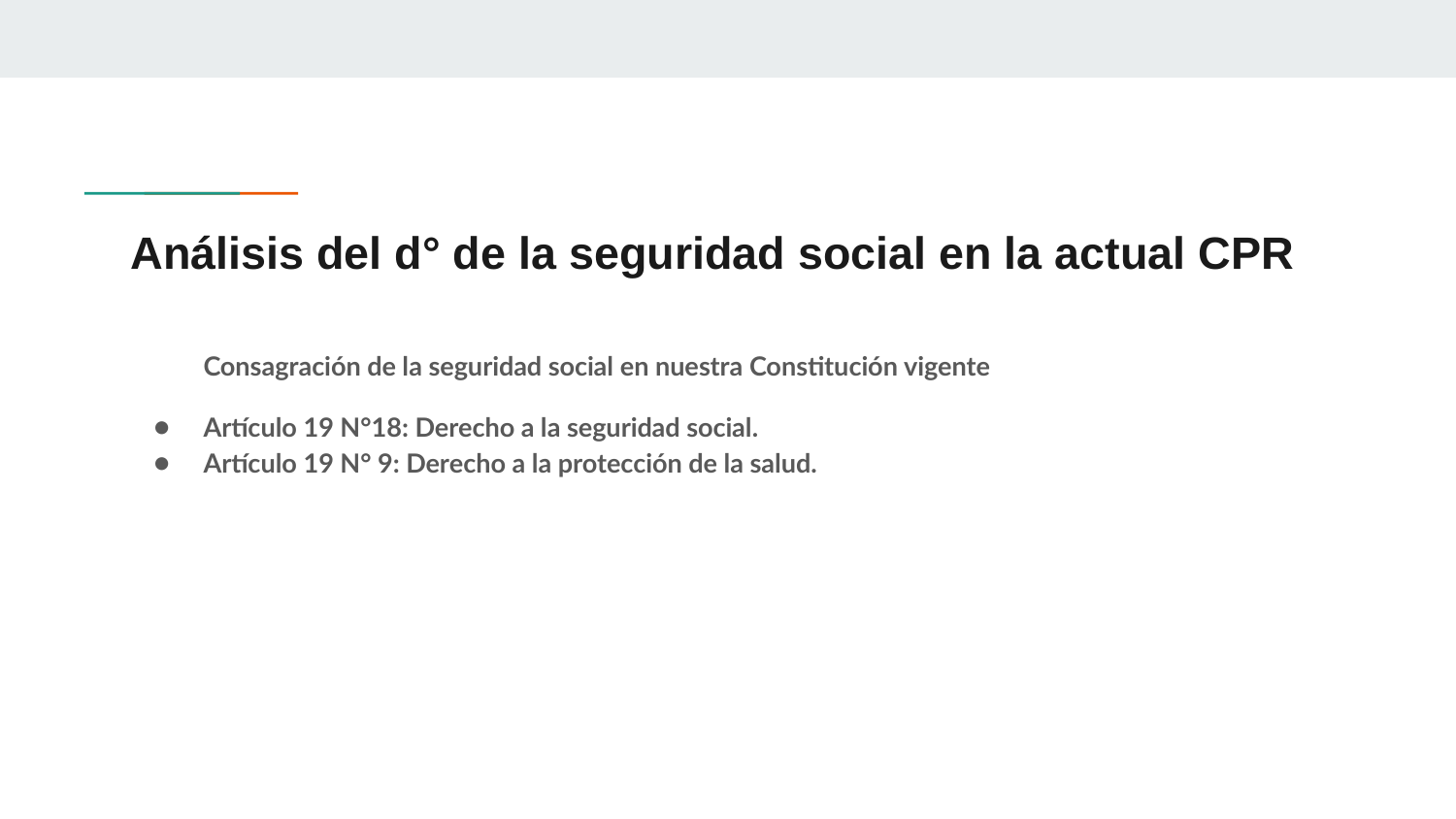

# Análisis del d° de la seguridad social en la actual CPR
Consagración de la seguridad social en nuestra Constitución vigente
Artículo 19 N°18: Derecho a la seguridad social.
Artículo 19 N° 9: Derecho a la protección de la salud.